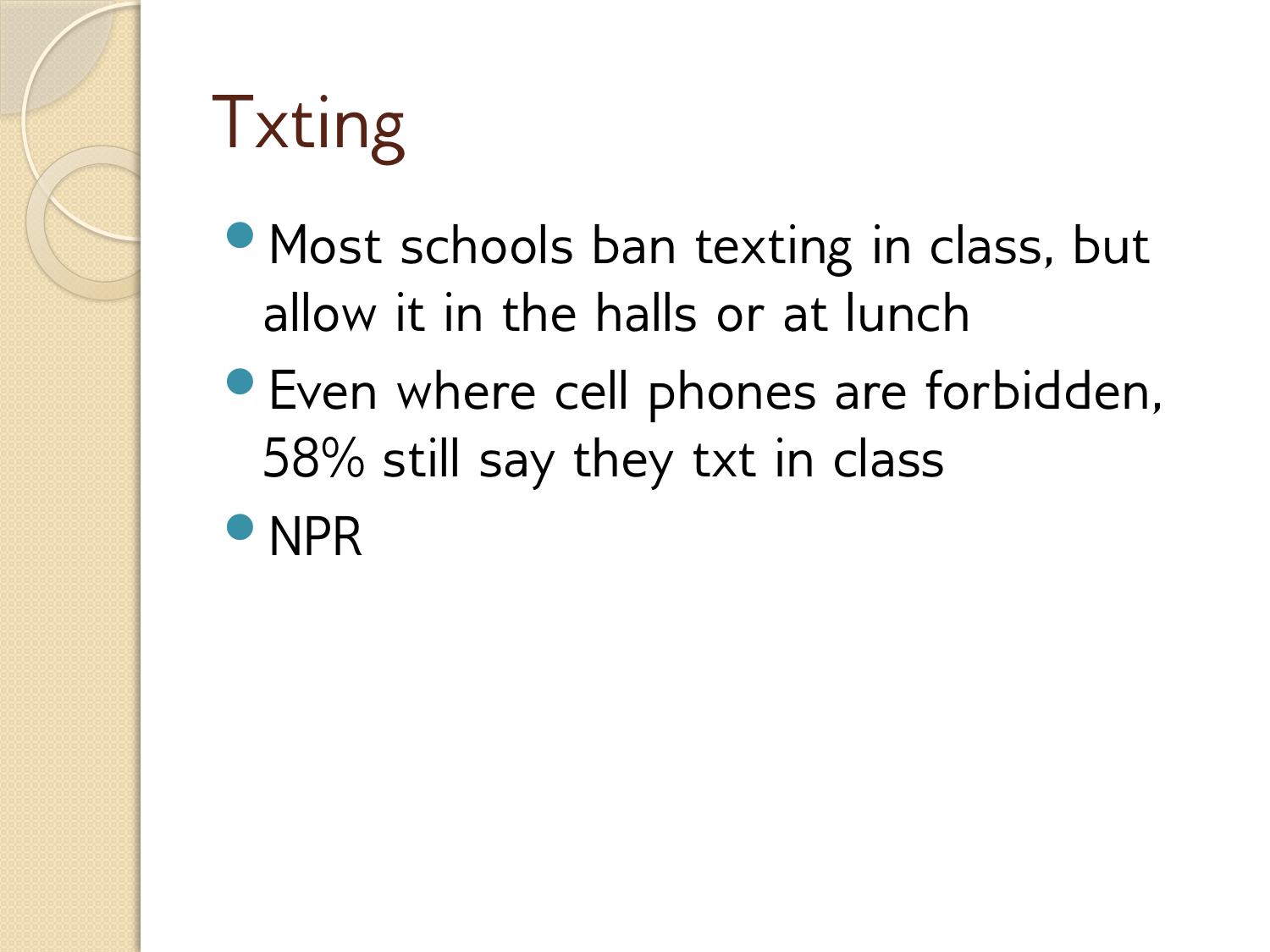

# Txting
Most schools ban texting in class, but allow it in the halls or at lunch
Even where cell phones are forbidden, 58% still say they txt in class
NPR